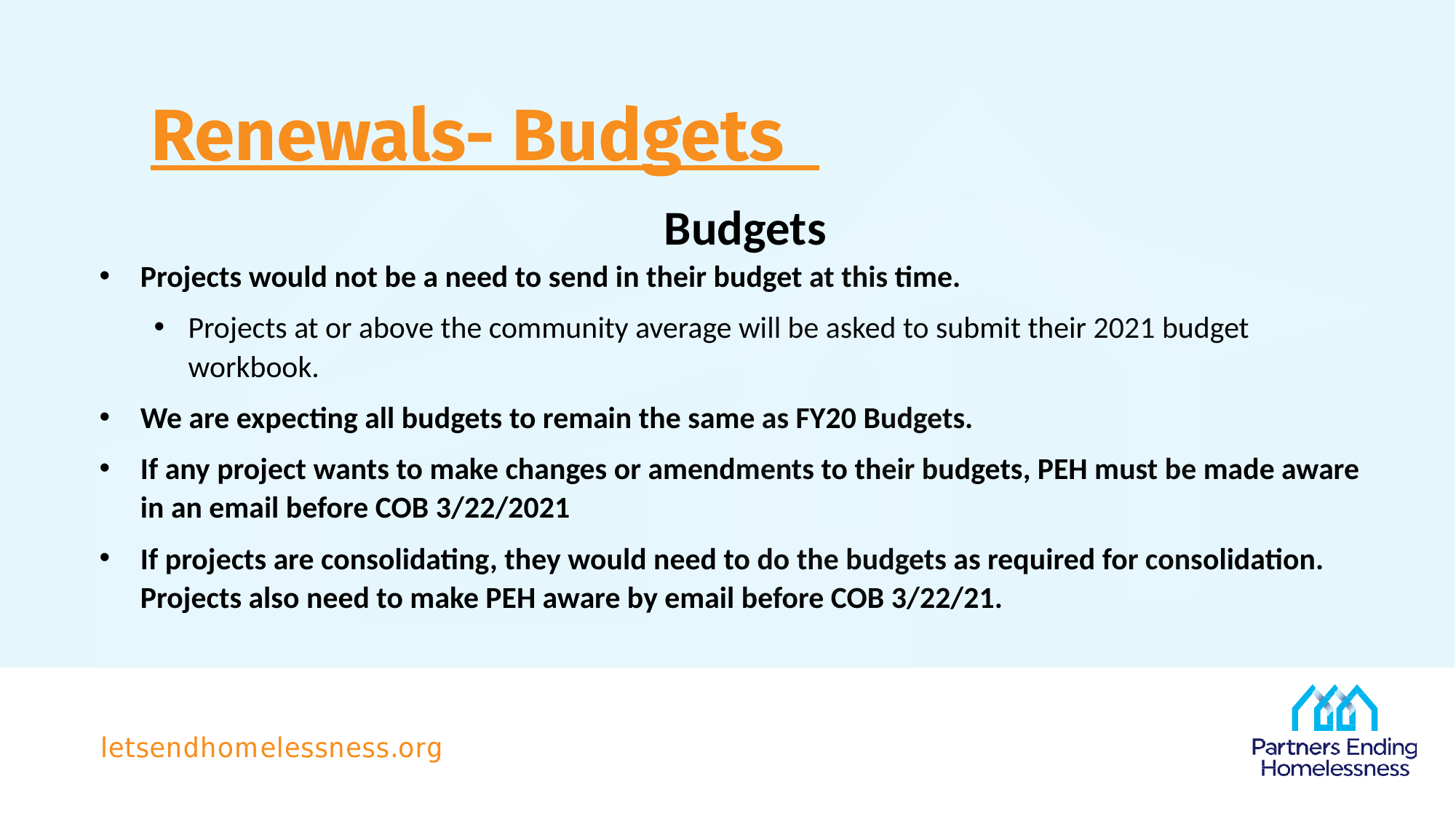

# Renewals- Budgets

Budgets
Projects would not be a need to send in their budget at this time.
Projects at or above the community average will be asked to submit their 2021 budget workbook.
We are expecting all budgets to remain the same as FY20 Budgets.
If any project wants to make changes or amendments to their budgets, PEH must be made aware in an email before COB 3/22/2021
If projects are consolidating, they would need to do the budgets as required for consolidation. Projects also need to make PEH aware by email before COB 3/22/21.

letsendhomelessness.org